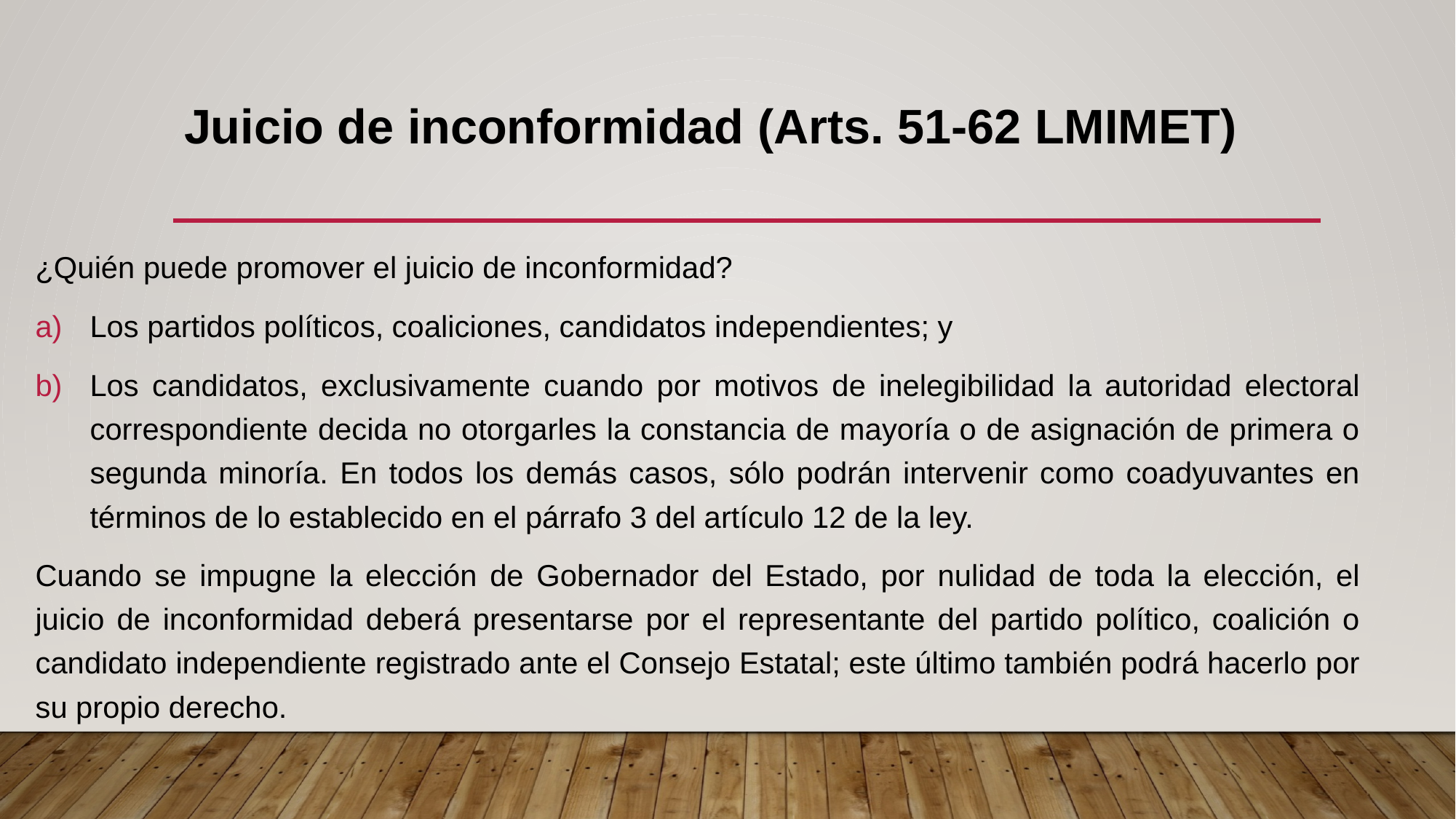

# Juicio de inconformidad (Arts. 51-62 LMIMET)
¿Quién puede promover el juicio de inconformidad?
Los partidos políticos, coaliciones, candidatos independientes; y
Los candidatos, exclusivamente cuando por motivos de inelegibilidad la autoridad electoral correspondiente decida no otorgarles la constancia de mayoría o de asignación de primera o segunda minoría. En todos los demás casos, sólo podrán intervenir como coadyuvantes en términos de lo establecido en el párrafo 3 del artículo 12 de la ley.
Cuando se impugne la elección de Gobernador del Estado, por nulidad de toda la elección, el juicio de inconformidad deberá presentarse por el representante del partido político, coalición o candidato independiente registrado ante el Consejo Estatal; este último también podrá hacerlo por su propio derecho.